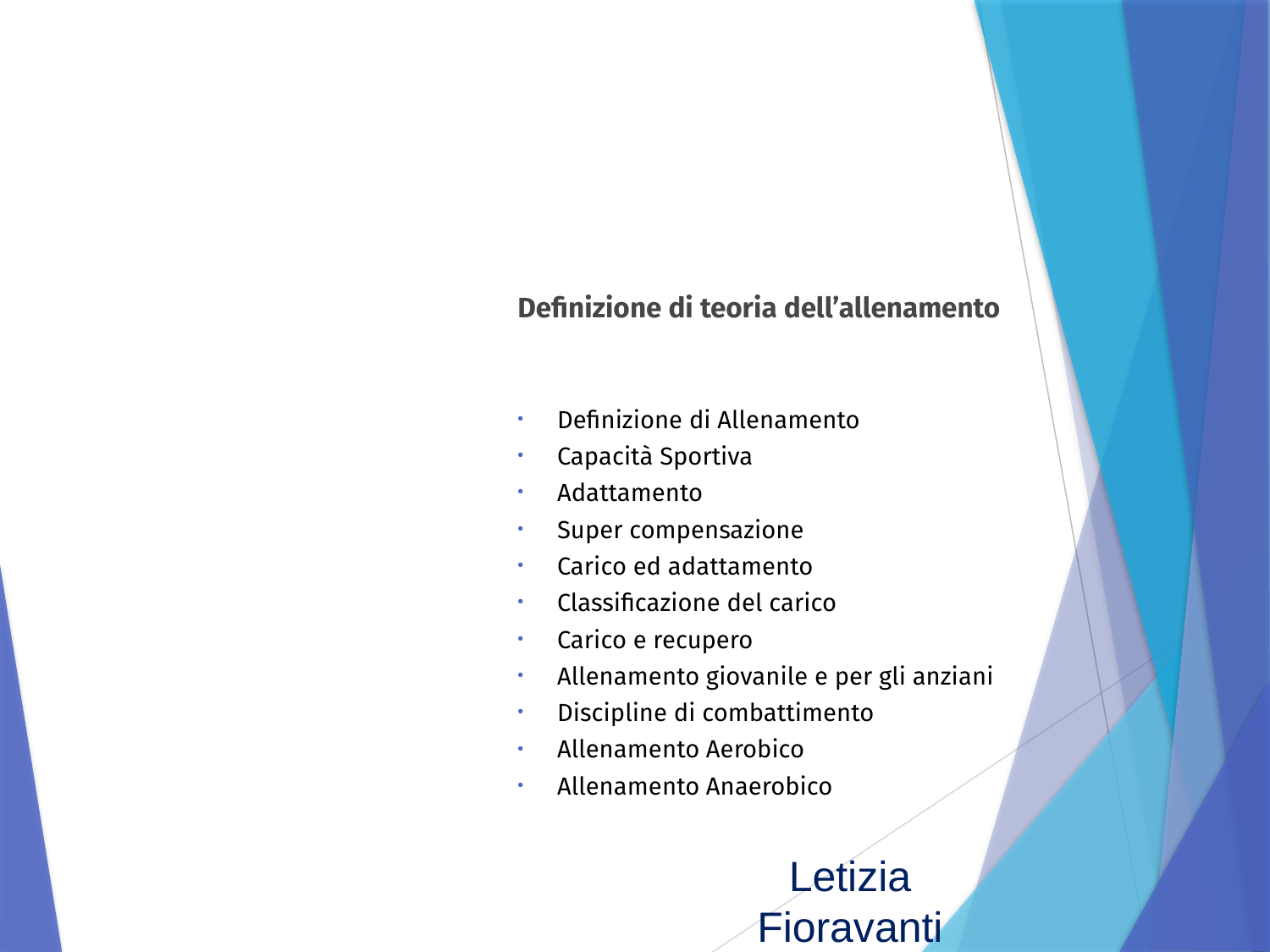

Definizione di teoria dell’allenamento

Definizione di Allenamento
Capacità Sportiva
Adattamento
Super compensazione
Carico ed adattamento
Classificazione del carico
Carico e recupero
Allenamento giovanile e per gli anziani
Discipline di combattimento
Allenamento Aerobico
Allenamento Anaerobico

Letizia Fioravanti